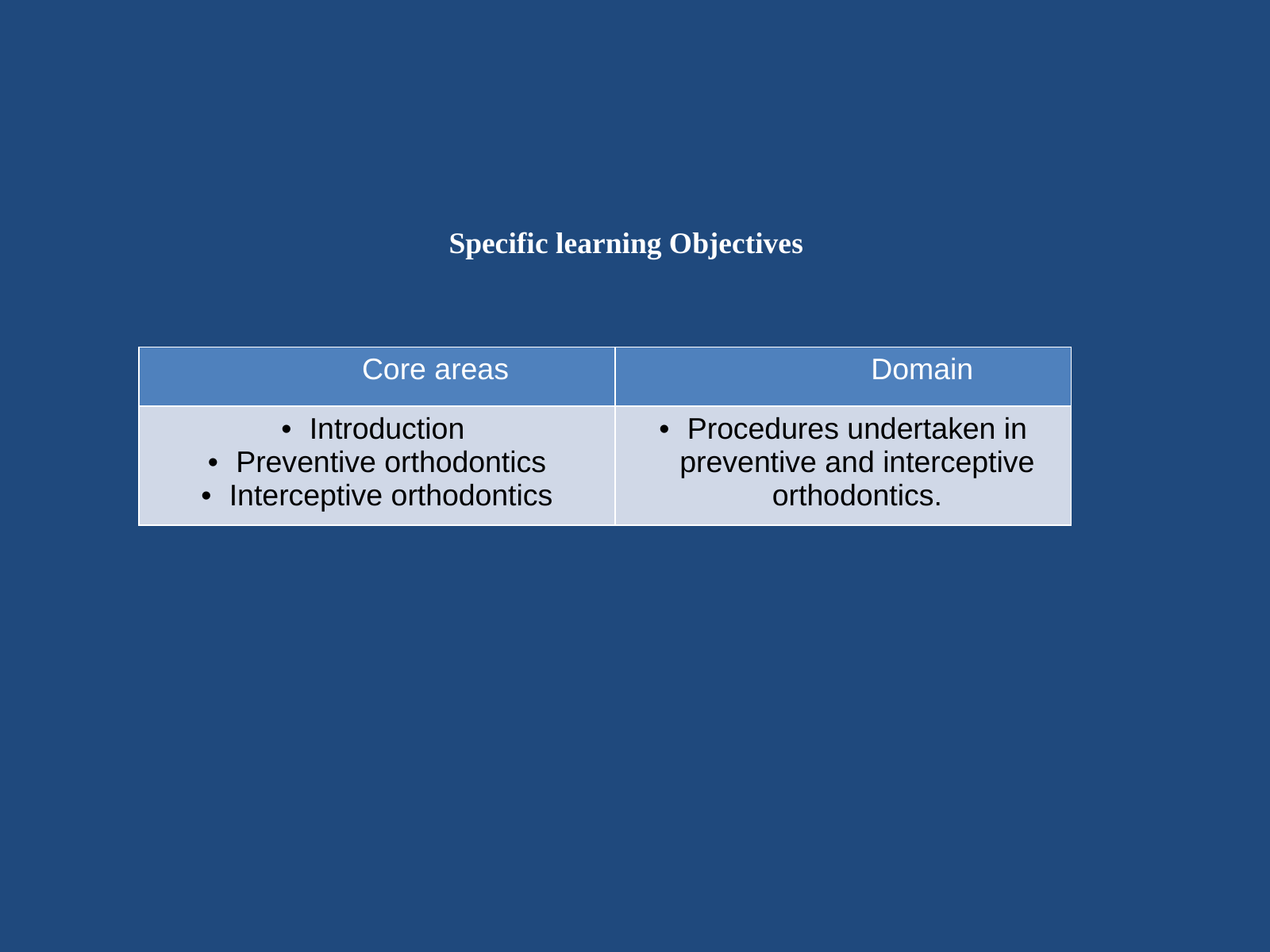

Specific learning Objectives
| Core areas | Domain |
| --- | --- |
| Introduction Preventive orthodontics Interceptive orthodontics | Procedures undertaken in preventive and interceptive orthodontics. |